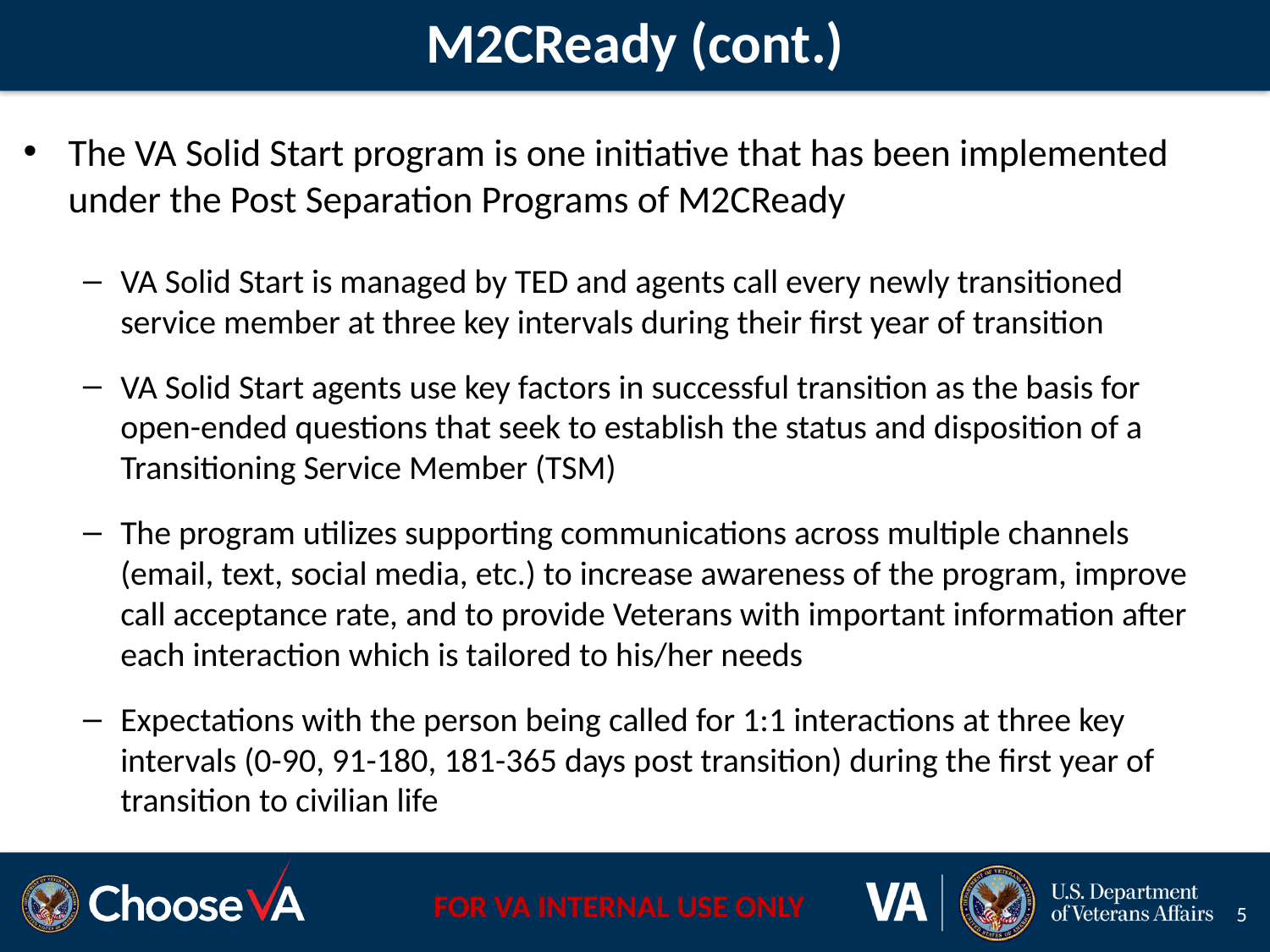

# M2CReady (cont.)
The VA Solid Start program is one initiative that has been implemented under the Post Separation Programs of M2CReady

VA Solid Start is managed by TED and agents call every newly transitioned service member at three key intervals during their first year of transition

VA Solid Start agents use key factors in successful transition as the basis for open-ended questions that seek to establish the status and disposition of a Transitioning Service Member (TSM)

The program utilizes supporting communications across multiple channels (email, text, social media, etc.) to increase awareness of the program, improve call acceptance rate, and to provide Veterans with important information after each interaction which is tailored to his/her needs

Expectations with the person being called for 1:1 interactions at three key intervals (0-90, 91-180, 181-365 days post transition) during the first year of transition to civilian life

5